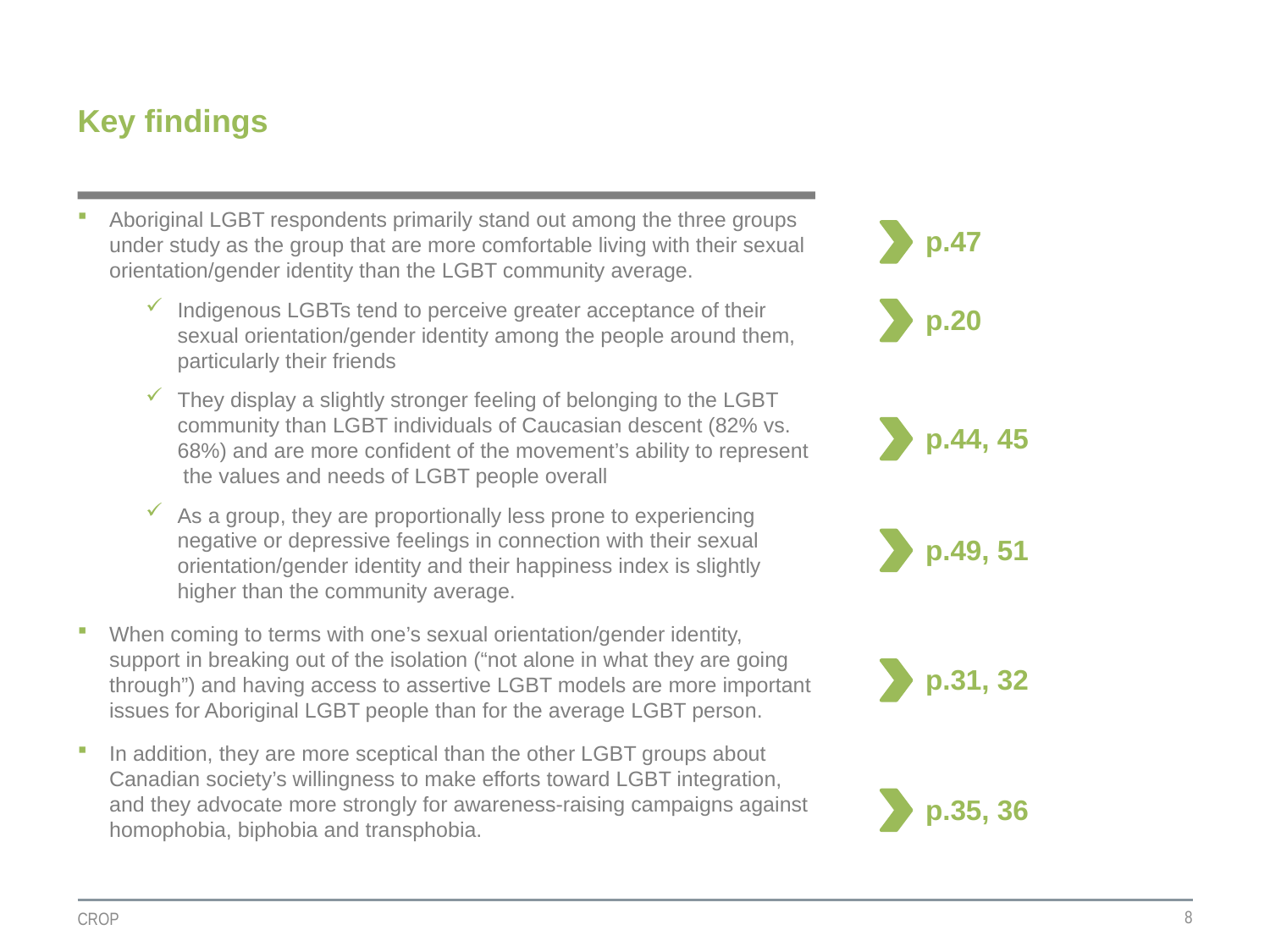

# Key findings
Aboriginal LGBT respondents primarily stand out among the three groups under study as the group that are more comfortable living with their sexual orientation/gender identity than the LGBT community average.
Indigenous LGBTs tend to perceive greater acceptance of their sexual orientation/gender identity among the people around them, particularly their friends
They display a slightly stronger feeling of belonging to the LGBT community than LGBT individuals of Caucasian descent (82% vs. 68%) and are more confident of the movement’s ability to represent  the values and needs of LGBT people overall
As a group, they are proportionally less prone to experiencing negative or depressive feelings in connection with their sexual orientation/gender identity and their happiness index is slightly higher than the community average.
When coming to terms with one’s sexual orientation/gender identity, support in breaking out of the isolation (“not alone in what they are going through”) and having access to assertive LGBT models are more important issues for Aboriginal LGBT people than for the average LGBT person.
In addition, they are more sceptical than the other LGBT groups about Canadian society’s willingness to make efforts toward LGBT integration, and they advocate more strongly for awareness-raising campaigns against homophobia, biphobia and transphobia.

p.47

p.20

p.44, 45

p.49, 51

p.31, 32

p.35, 36

8
CROP